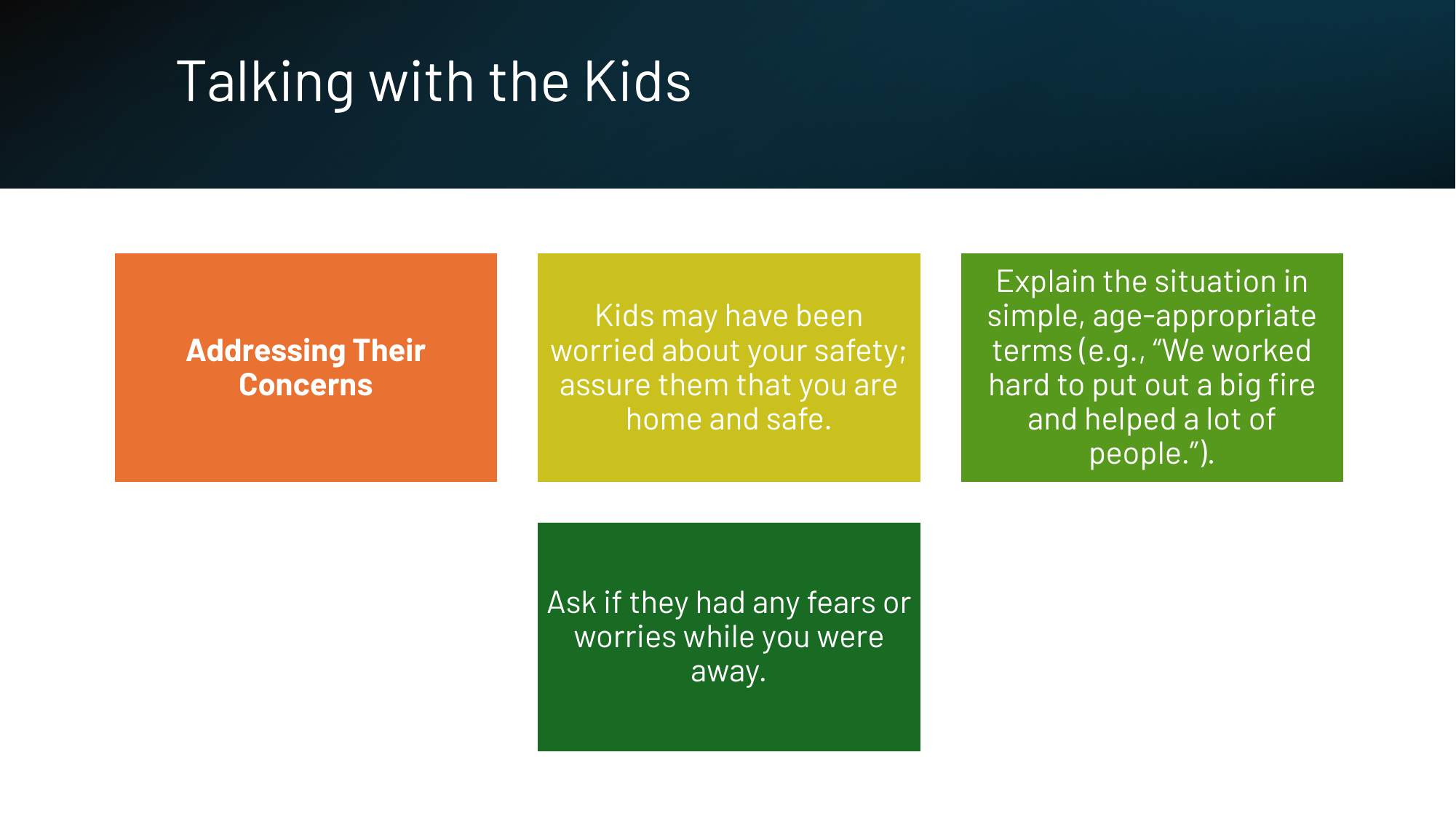

# Talking with the Kids
Addressing Their Concerns
Kids may have been worried about your safety; assure them that you are home and safe.
Explain the situation in simple, age-appropriate terms (e.g., “We worked hard to put out a big fire and helped a lot of people.”).
Ask if they had any fears or worries while you were away.